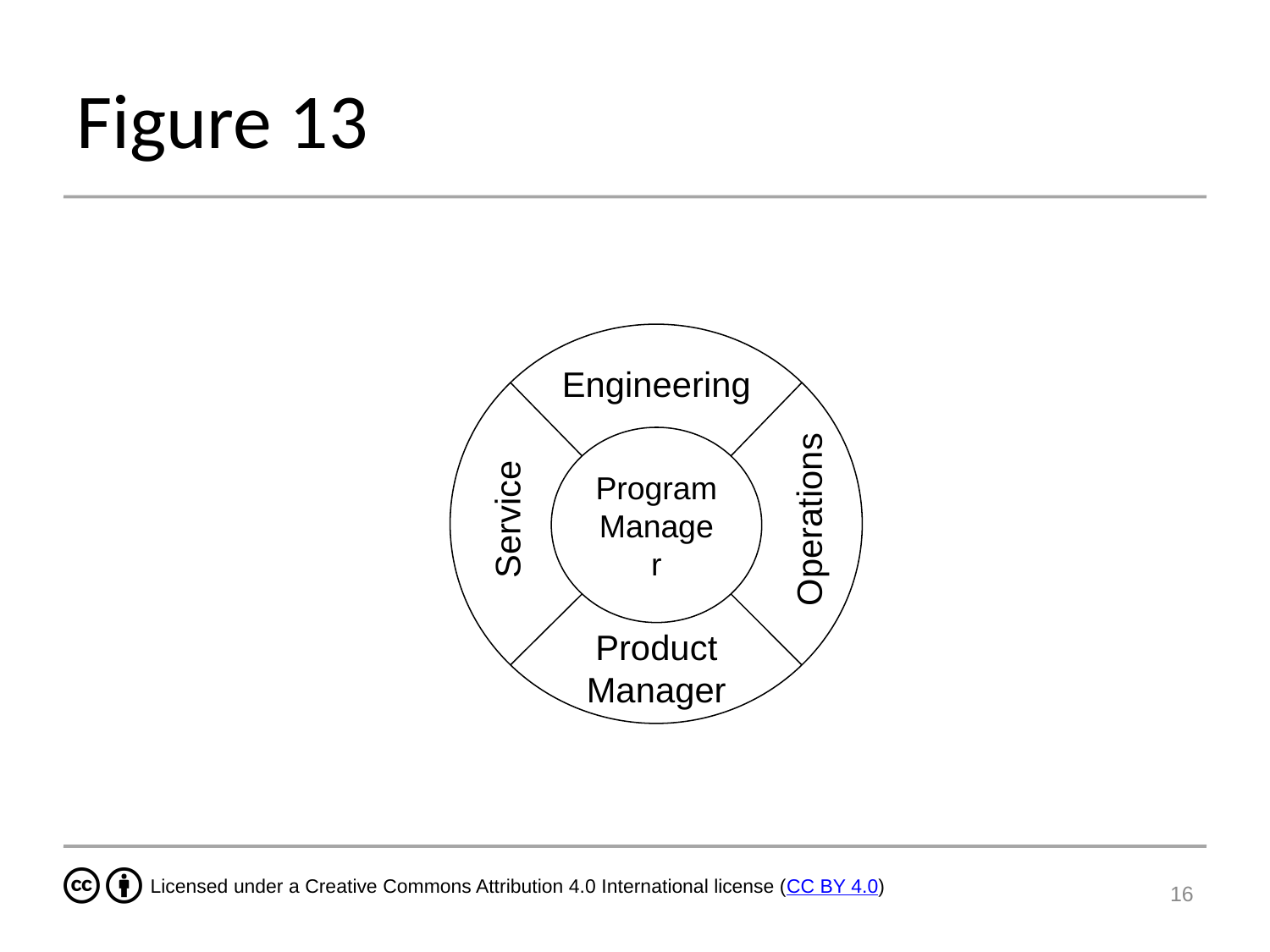

# Figure 13

Engineering
Program Manager
Service
Operations
Product
Manager
16